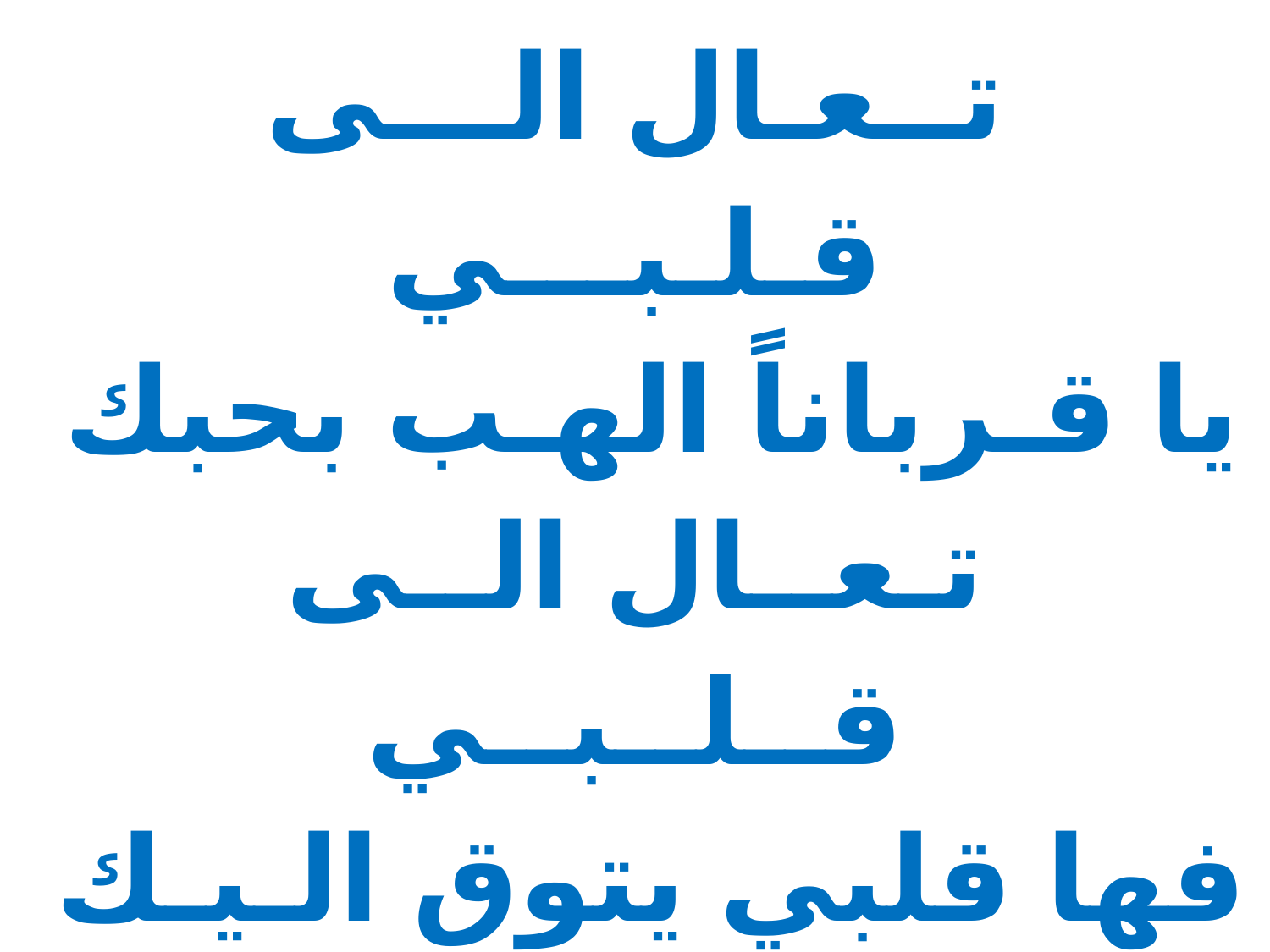

# تــعـال الـــى قـلـبـــي يا قـرباناً الهـب بحبك تـعــال الــى قــلــبــي فها قلبي يتوق الـيـك